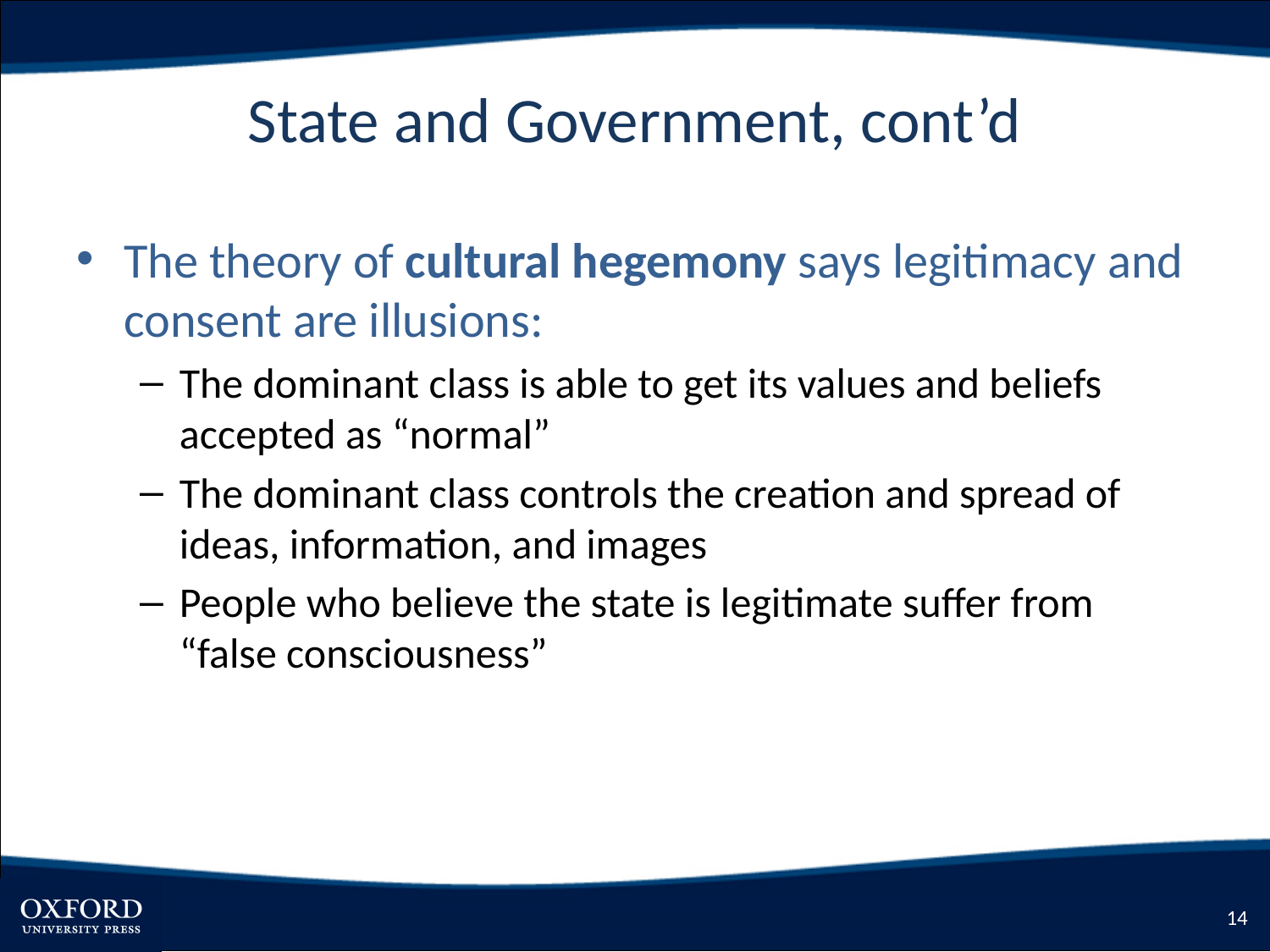

# State and Government, cont’d
The theory of cultural hegemony says legitimacy and consent are illusions:
The dominant class is able to get its values and beliefs accepted as “normal”
The dominant class controls the creation and spread of ideas, information, and images
People who believe the state is legitimate suffer from “false consciousness”